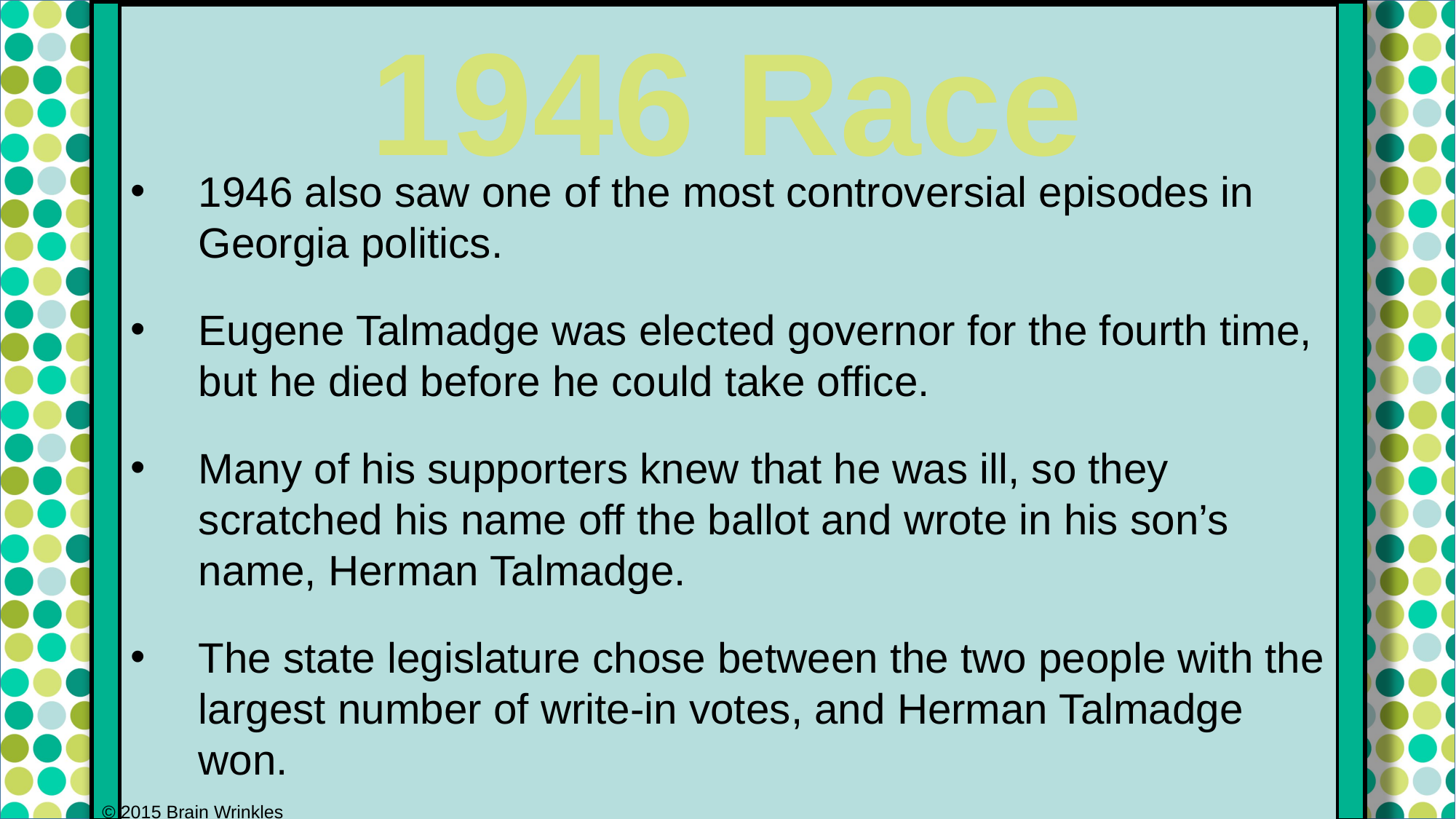

1946 Race

1946 also saw one of the most controversial episodes in Georgia politics.

Eugene Talmadge was elected governor for the fourth time, but he died before he could take office.

Many of his supporters knew that he was ill, so they scratched his name off the ballot and wrote in his son’s name, Herman Talmadge.

The state legislature chose between the two people with the largest number of write-in votes, and Herman Talmadge won.

© 2015 Brain Wrinkles